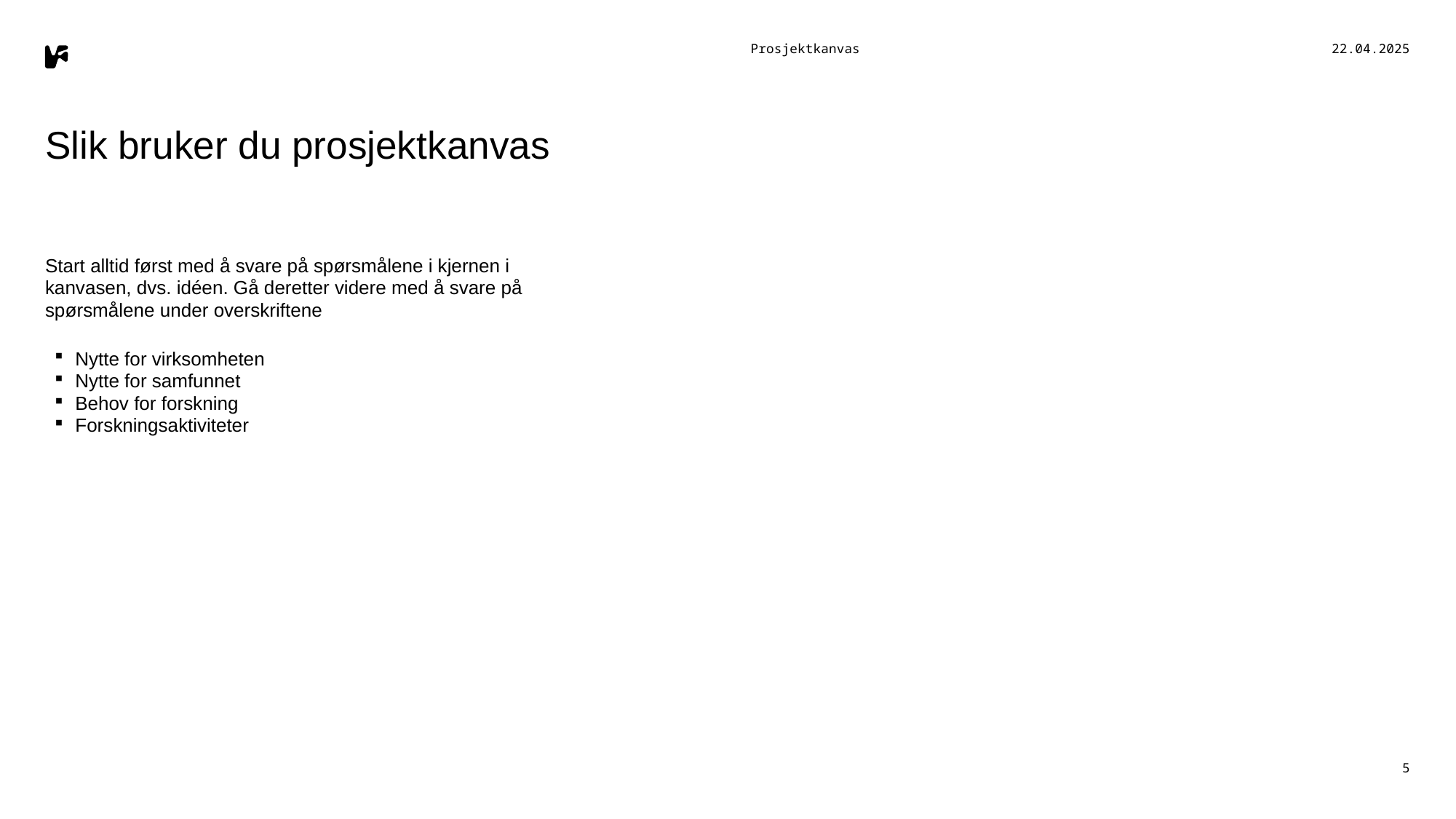

Prosjektkanvas
22.04.2025
# Slik bruker du prosjektkanvas
Start alltid først med å svare på spørsmålene i kjernen i kanvasen, dvs. idéen. Gå deretter videre med å svare på spørsmålene under overskriftene
Nytte for virksomheten
Nytte for samfunnet
Behov for forskning
Forskningsaktiviteter
5